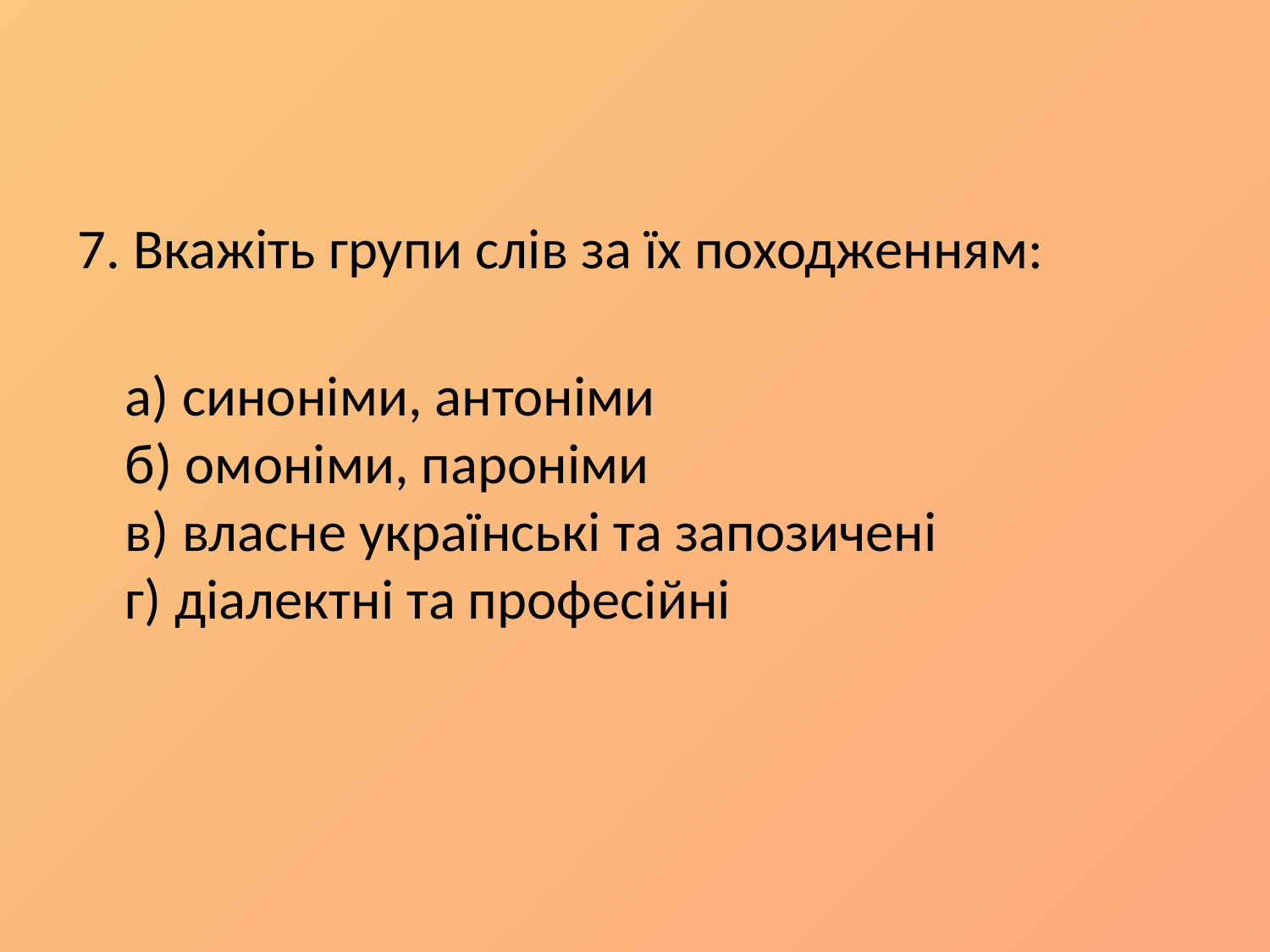

7. Вкажіть групи слів за їх походженням:
а) синоніми, антоніми
б) омоніми, пароніми
в) власне українські та запозичені
г) діалектні та професійні